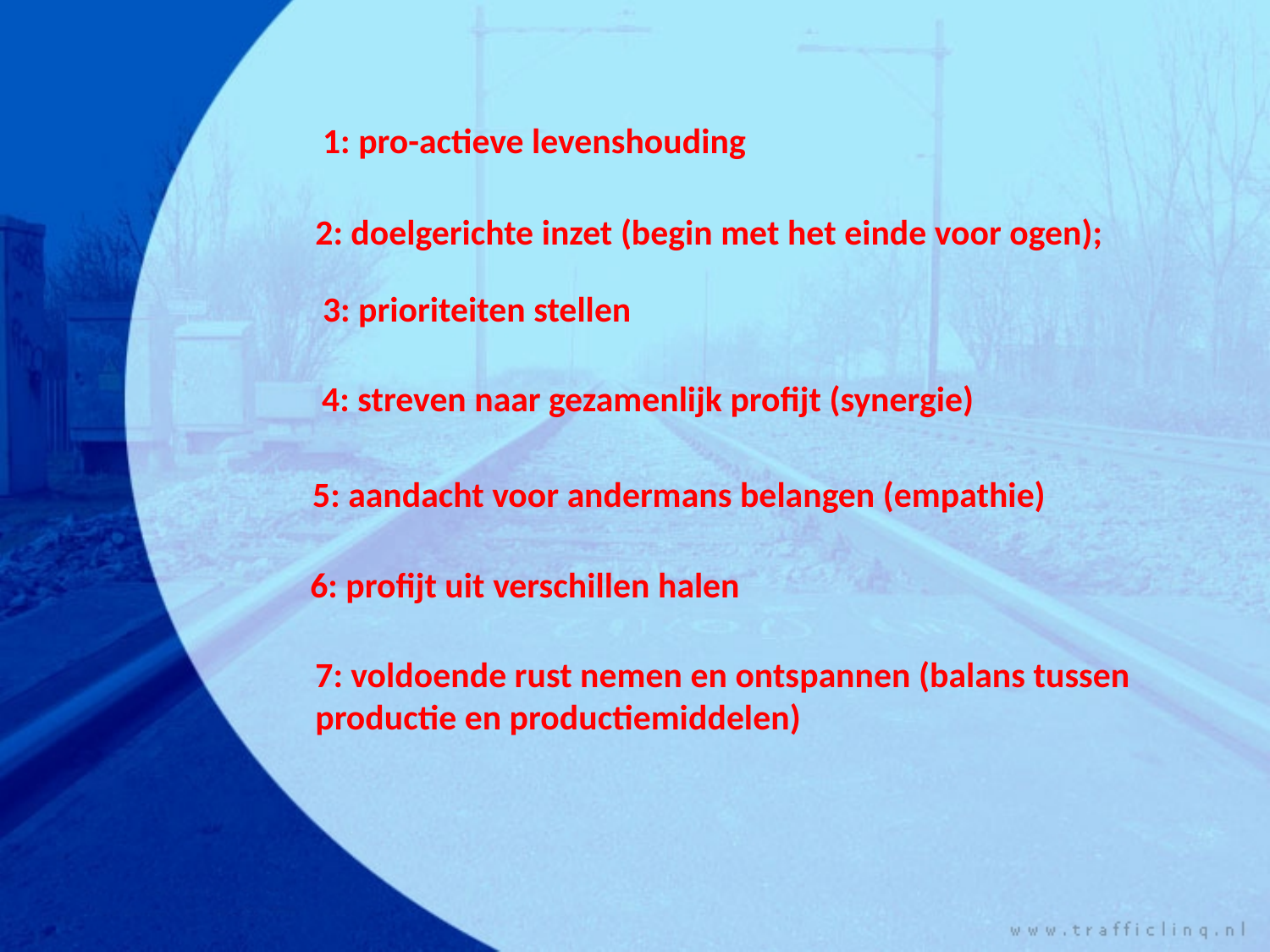

1: pro-actieve levenshouding
2: doelgerichte inzet (begin met het einde voor ogen);
3: prioriteiten stellen
4: streven naar gezamenlijk profijt (synergie)
5: aandacht voor andermans belangen (empathie)
6: profijt uit verschillen halen
7: voldoende rust nemen en ontspannen (balans tussen productie en productiemiddelen)